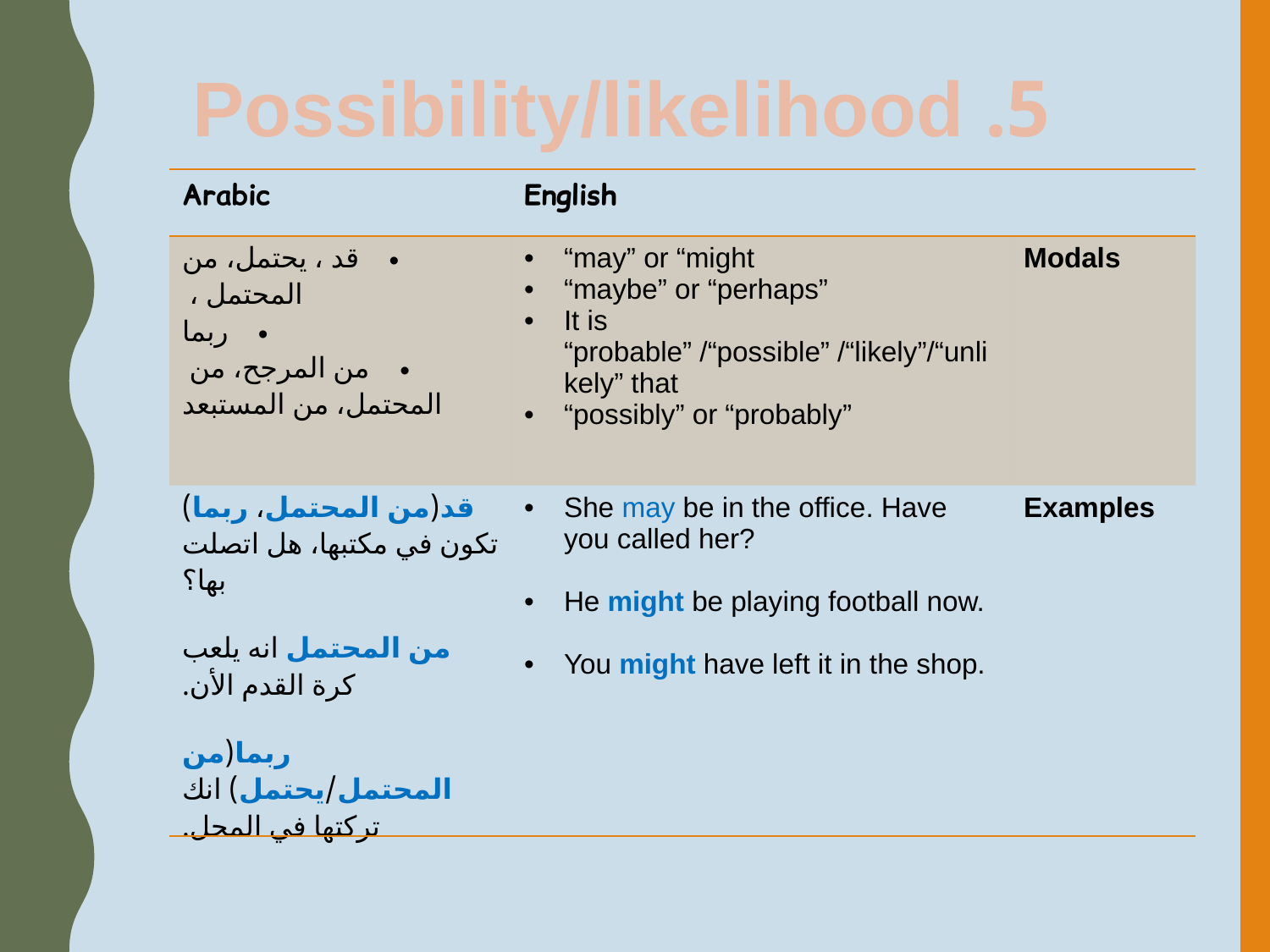

5. Possibility/likelihood
| Arabic | English |  |
| --- | --- | --- |
| قد ، يحتمل، من المحتمل ، ربما من المرجح، من المحتمل، من المستبعد | “may” or “might “maybe” or “perhaps” It is “probable” /“possible” /“likely”/“unlikely” that “possibly” or “probably” | Modals |
| قد(من المحتمل، ربما) تكون في مكتبها، هل اتصلت بها؟ من المحتمل انه يلعب كرة القدم الأن. ربما(من المحتمل/يحتمل) انك تركتها في المحل. | She may be in the office. Have you called her? He might be playing football now. You might have left it in the shop. | Examples |